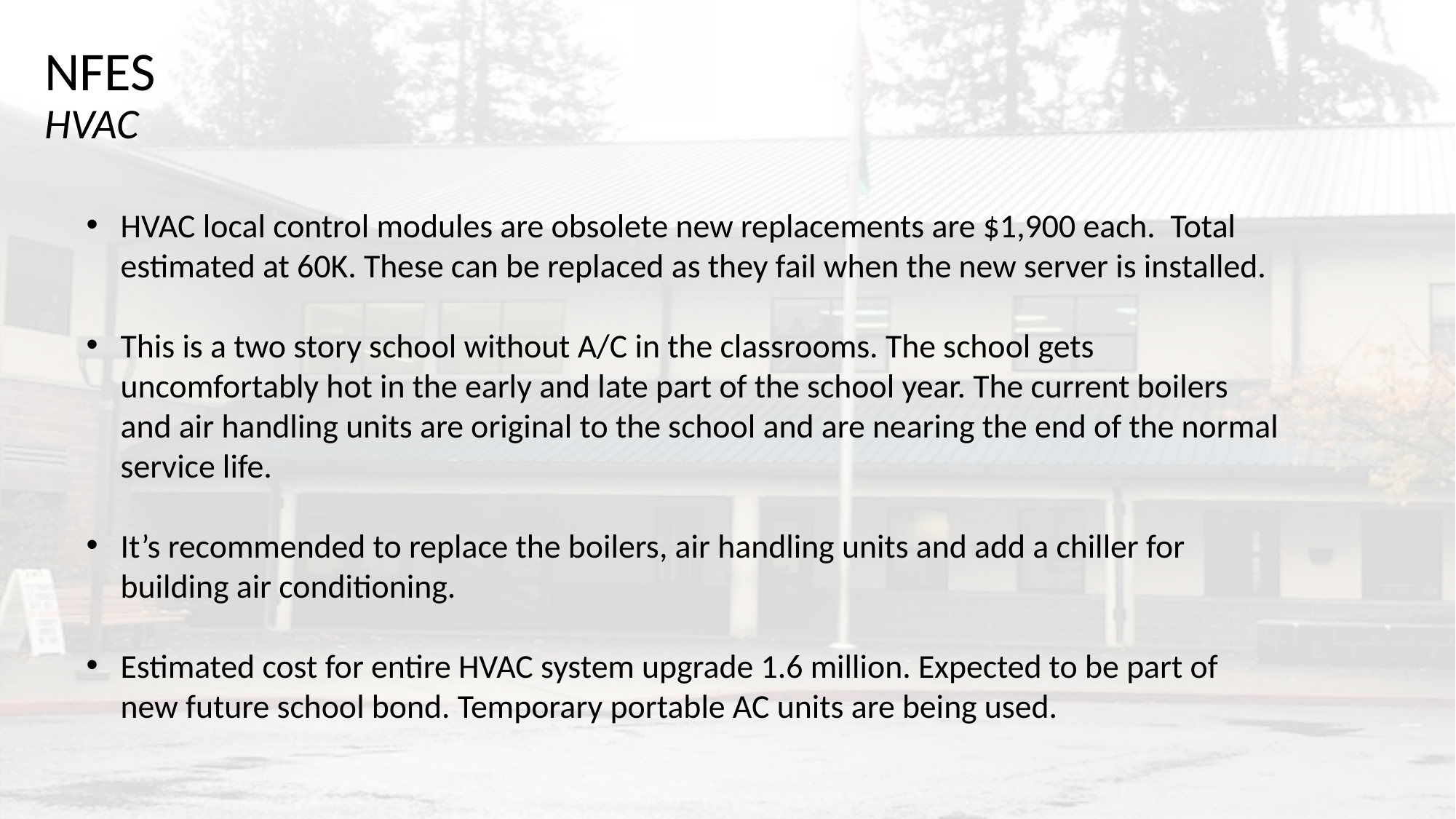

NFES
HVAC

HVAC local control modules are obsolete new replacements are $1,900 each.  Total estimated at 60K. These can be replaced as they fail when the new server is installed.

This is a two story school without A/C in the classrooms. The school gets uncomfortably hot in the early and late part of the school year. The current boilers and air handling units are original to the school and are nearing the end of the normal service life.

It’s recommended to replace the boilers, air handling units and add a chiller for building air conditioning.

Estimated cost for entire HVAC system upgrade 1.6 million. Expected to be part of new future school bond. Temporary portable AC units are being used.